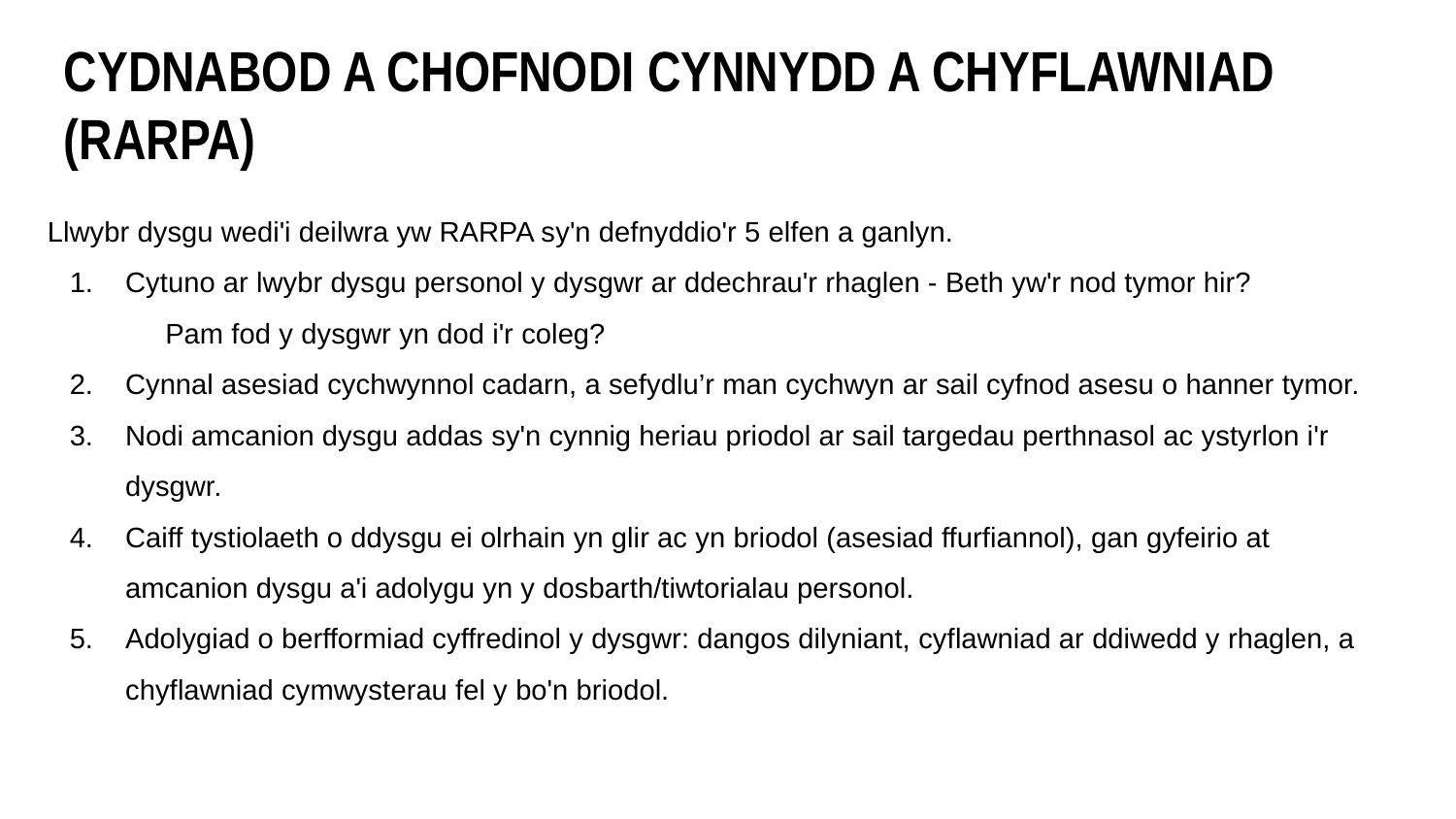

CYDNABOD A CHOFNODI CYNNYDD A CHYFLAWNIAD (RARPA) ⁠
Llwybr dysgu wedi'i deilwra yw RARPA sy'n defnyddio'r 5 elfen a ganlyn.
Cytuno ar lwybr dysgu personol y dysgwr ar ddechrau'r rhaglen - Beth yw'r nod tymor hir?                     Pam fod y dysgwr yn dod i'r coleg?
⁠Cynnal asesiad cychwynnol cadarn, a sefydlu’r man cychwyn ar sail cyfnod asesu o hanner tymor.
⁠Nodi amcanion dysgu addas sy'n cynnig heriau priodol ar sail targedau perthnasol ac ystyrlon i'r dysgwr.
Caiff tystiolaeth o ddysgu ei olrhain yn glir ac yn briodol (asesiad ffurfiannol), gan gyfeirio at amcanion dysgu a'i adolygu yn y dosbarth/tiwtorialau personol.
Adolygiad o berfformiad cyffredinol y dysgwr: dangos dilyniant, cyflawniad ar ddiwedd y rhaglen, a chyflawniad cymwysterau fel y bo'n briodol.